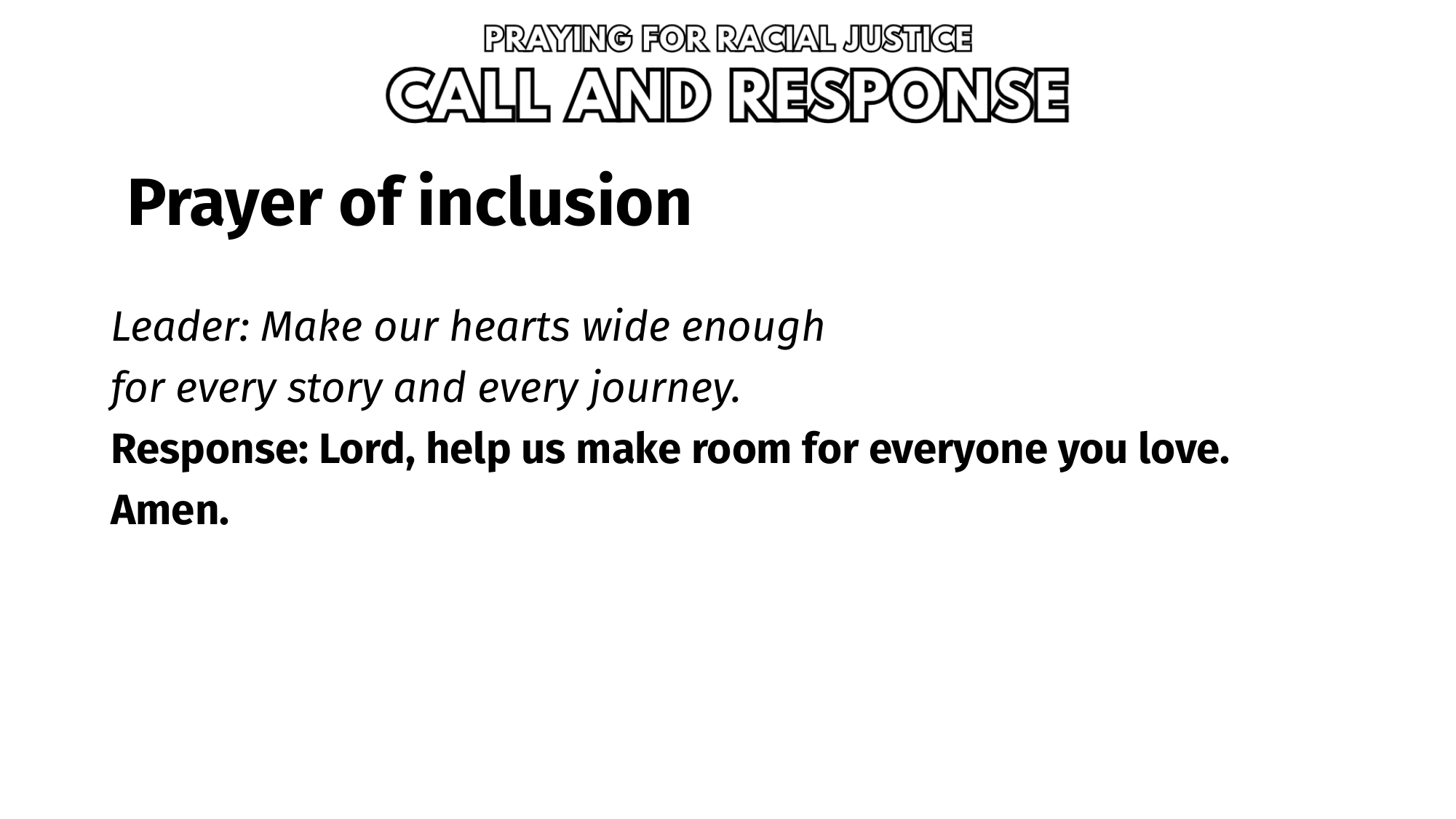

# Prayer of inclusion
Leader: Make our hearts wide enough
for every story and every journey.
Response: Lord, help us make room for everyone you love.
Amen.